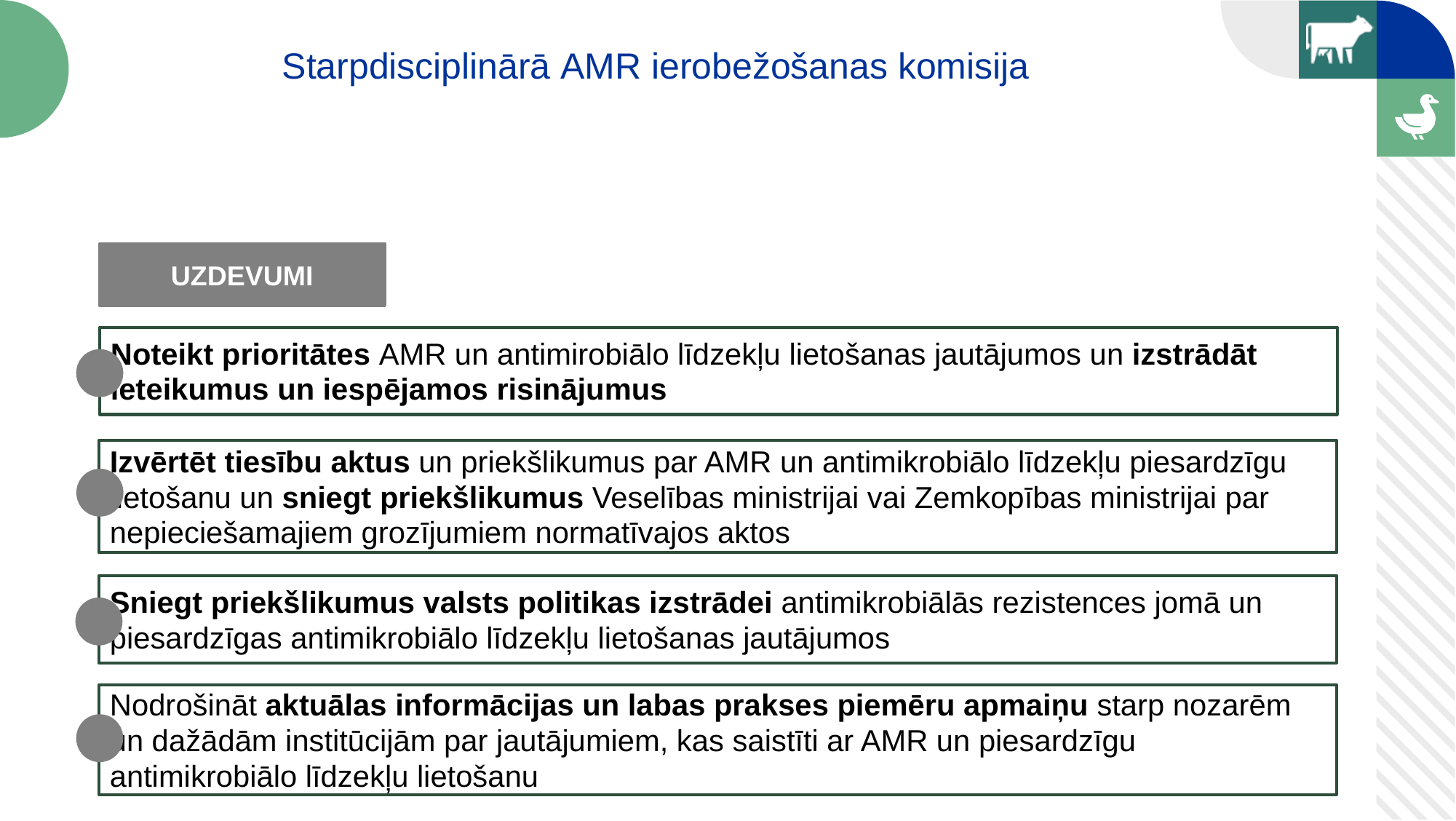

Starpdisciplinārā AMR ierobežošanas komisija
UZDEVUMI
Noteikt prioritātes AMR un antimirobiālo līdzekļu lietošanas jautājumos un izstrādāt ieteikumus un iespējamos risinājumus

Izvērtēt tiesību aktus un priekšlikumus par AMR un antimikrobiālo līdzekļu piesardzīgu lietošanu un sniegt priekšlikumus Veselības ministrijai vai Zemkopības ministrijai par  nepieciešamajiem grozījumiem normatīvajos aktos

Sniegt priekšlikumus valsts politikas izstrādei antimikrobiālās rezistences jomā un piesardzīgas antimikrobiālo līdzekļu lietošanas jautājumos

Nodrošināt aktuālas informācijas un labas prakses piemēru apmaiņu starp nozarēm un dažādām institūcijām par jautājumiem, kas saistīti ar AMR un piesardzīgu antimikrobiālo līdzekļu lietošanu